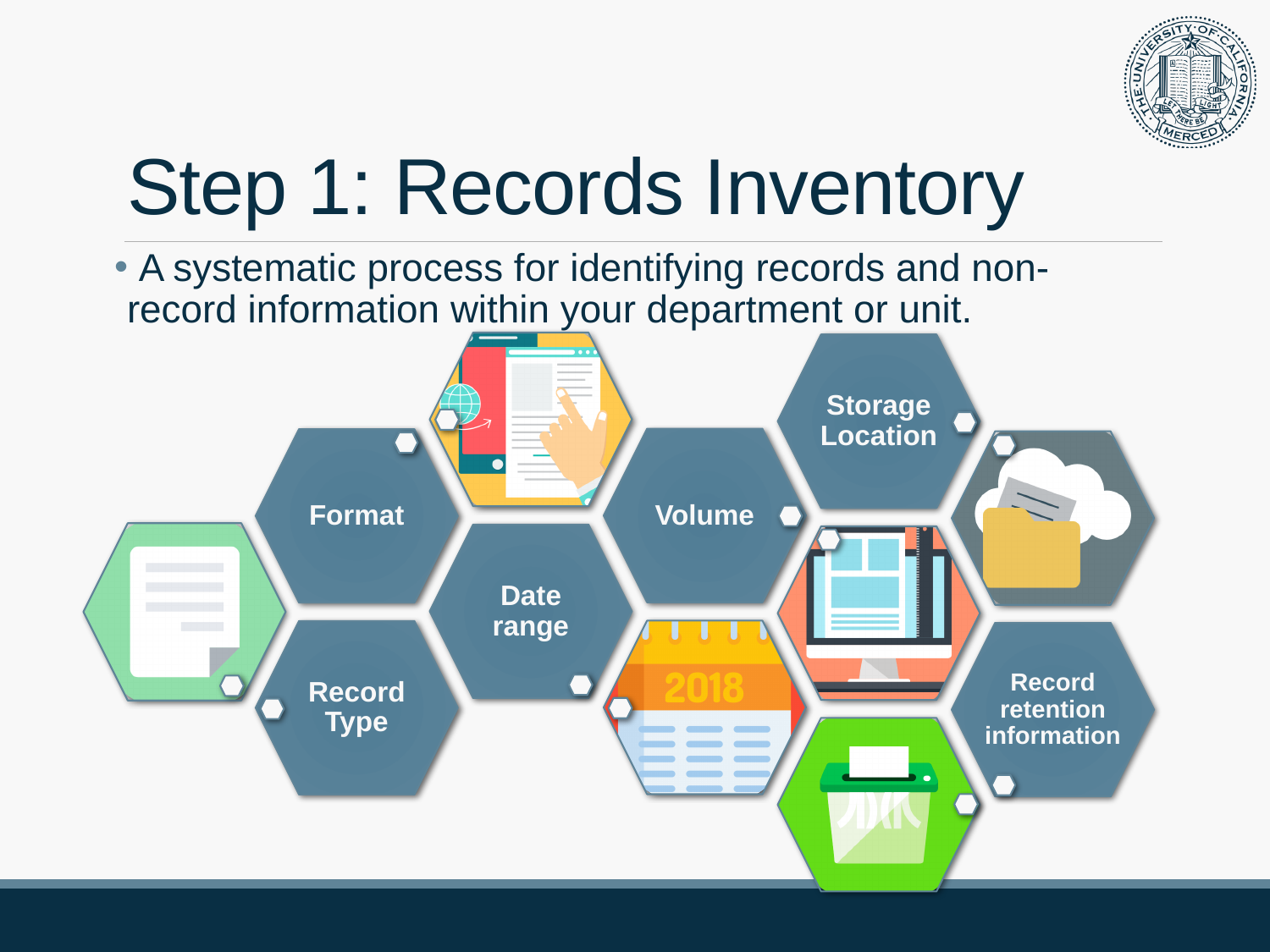

# Step 1: Records Inventory
 A systematic process for identifying records and non-record information within your department or unit.

Record Type
Date range
Format
Volume
Storage Location
Record retention information